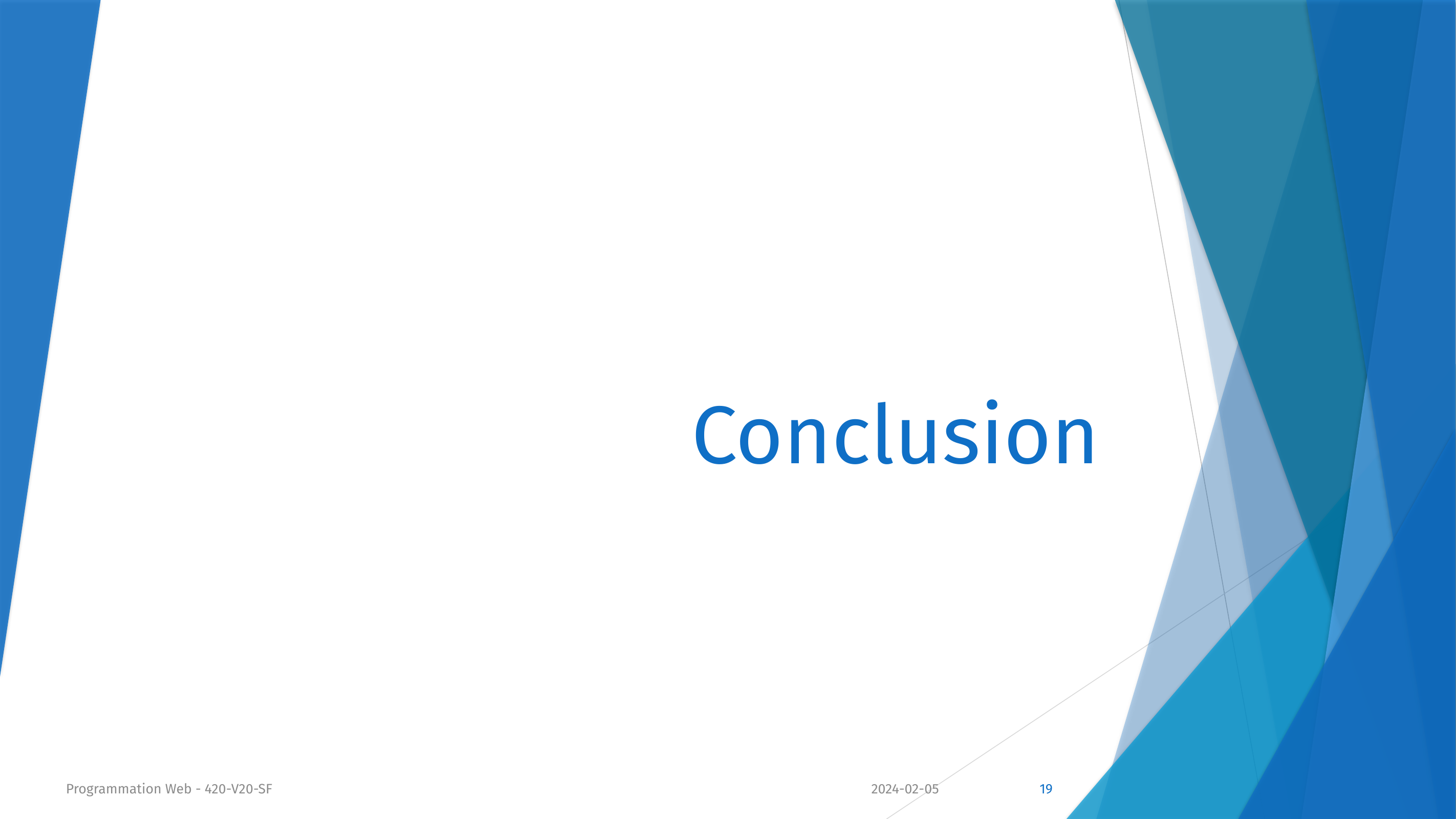

# Conclusion

Programmation Web - 420-V20-SF
2024-02-05
19